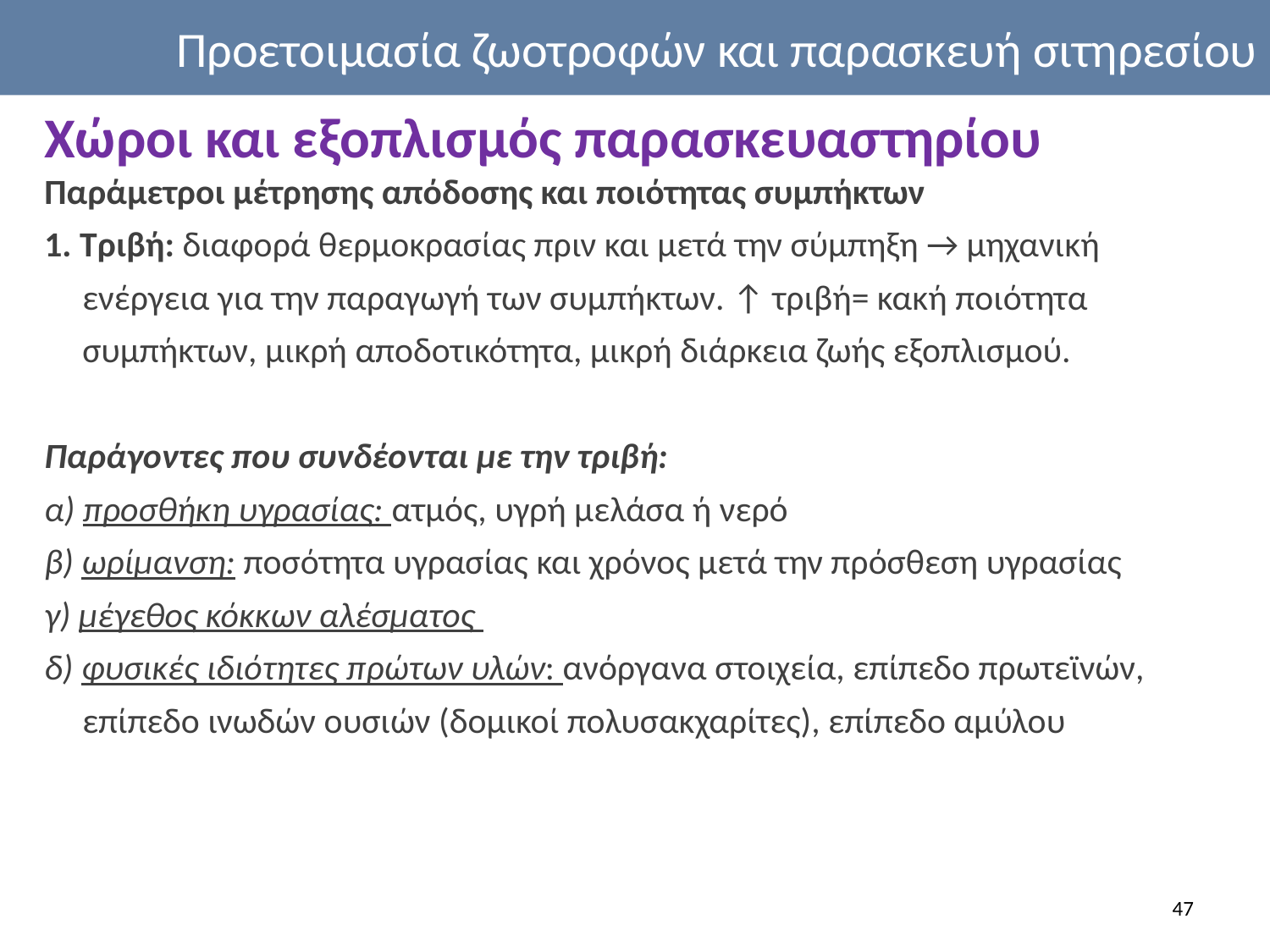

Προετοιμασία ζωοτροφών και παρασκευή σιτηρεσίου
Χώροι και εξοπλισμός παρασκευαστηρίου
Παράμετροι μέτρησης απόδοσης και ποιότητας συμπήκτων
1. Τριβή: διαφορά θερμοκρασίας πριν και μετά την σύμπηξη → μηχανική ενέργεια για την παραγωγή των συμπήκτων. ↑ τριβή= κακή ποιότητα συμπήκτων, μικρή αποδοτικότητα, μικρή διάρκεια ζωής εξοπλισμού.

Παράγοντες που συνδέονται με την τριβή:
α) προσθήκη υγρασίας: ατμός, υγρή μελάσα ή νερό
β) ωρίμανση: ποσότητα υγρασίας και χρόνος μετά την πρόσθεση υγρασίας
γ) μέγεθος κόκκων αλέσματος
δ) φυσικές ιδιότητες πρώτων υλών: ανόργανα στοιχεία, επίπεδο πρωτεϊνών, επίπεδο ινωδών ουσιών (δομικοί πολυσακχαρίτες), επίπεδο αμύλου
47